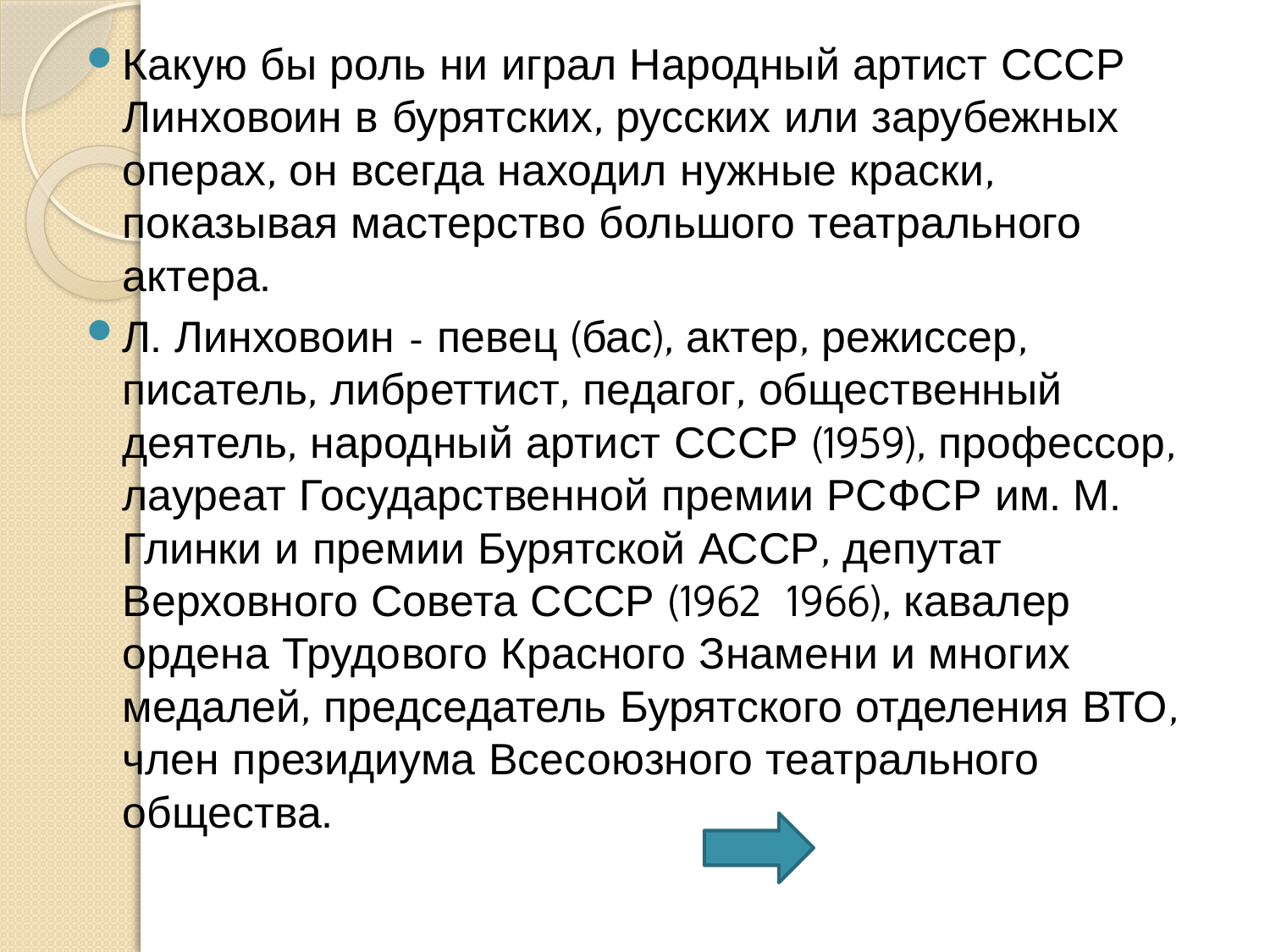

Какую бы роль ни играл Народный артист СССР Линховоин в бурятских, русских или зарубежных операх, он всегда находил нужные краски, показывая мастерство большого театрального актера.
Л. Линховоин - певец (бас), актер, режиссер, писатель, либреттист, педагог, общественный деятель, народный артист СССР (1959), профессор, лауреат Государственной премии РСФСР им. М. Глинки и премии Бурятской АССР, депутат Верховного Совета СССР (1962  1966), кавалер ордена Трудового Красного Знамени и многих медалей, председатель Бурятского отделения ВТО, член президиума Всесоюзного театрального общества.

#